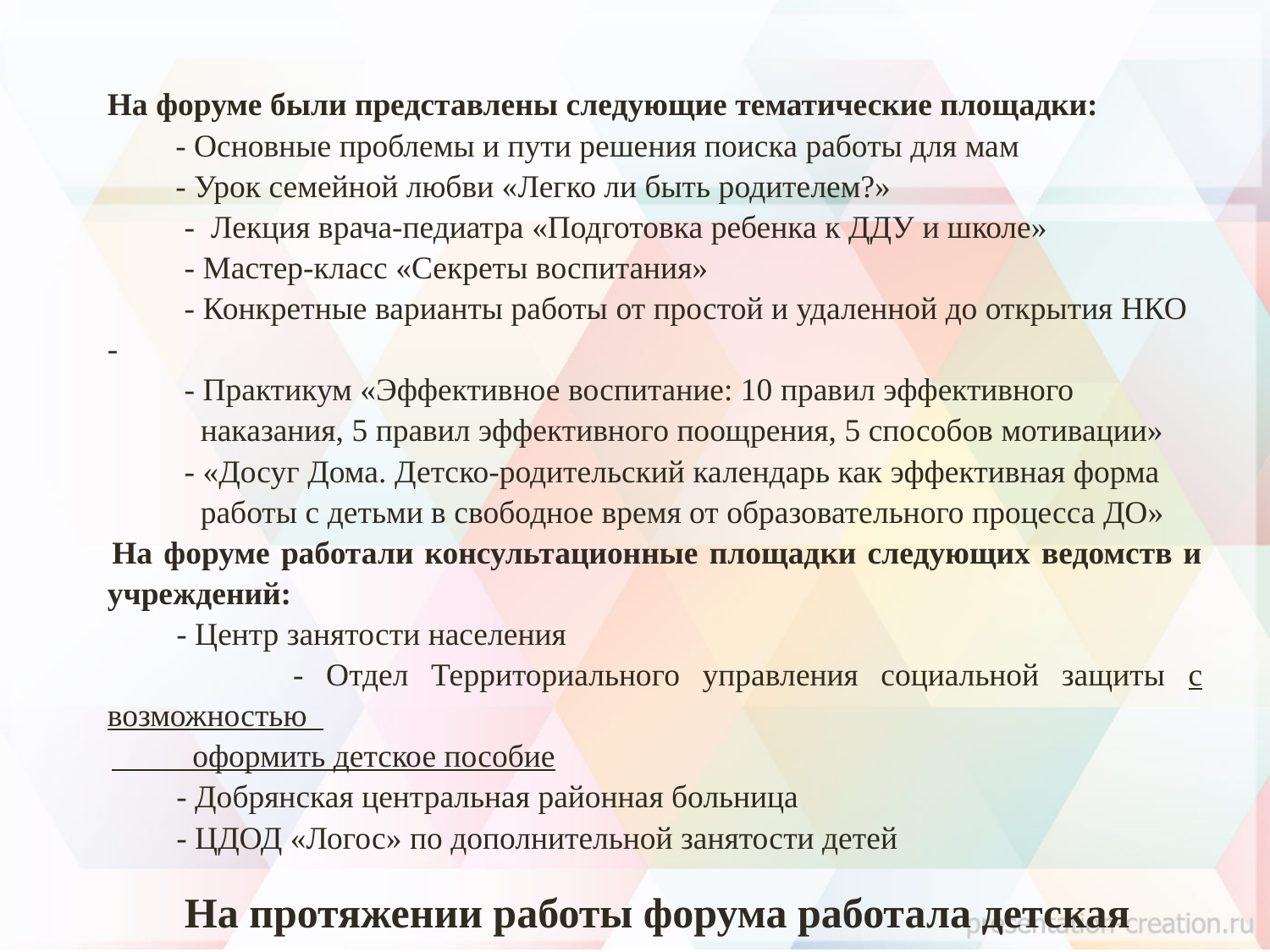

На форуме были представлены следующие тематические площадки:
- Основные проблемы и пути решения поиска работы для мам
- Урок семейной любви «Легко ли быть родителем?»
         -  Лекция врача-педиатра «Подготовка ребенка к ДДУ и школе»
         - Мастер-класс «Секреты воспитания»
         - Конкретные варианты работы от простой и удаленной до открытия НКО -
         - Практикум «Эффективное воспитание: 10 правил эффективного
           наказания, 5 правил эффективного поощрения, 5 способов мотивации»
         - «Досуг Дома. Детско-родительский календарь как эффективная форма
           работы с детьми в свободное время от образовательного процесса ДО»
На форуме работали консультационные площадки следующих ведомств и учреждений:
        - Центр занятости населения
        - Отдел Территориального управления социальной защиты с возможностью
          оформить детское пособие
        - Добрянская центральная районная больница
        - ЦДОД «Логос» по дополнительной занятости детей

На протяжении работы форума работала детская развлекательная площадка